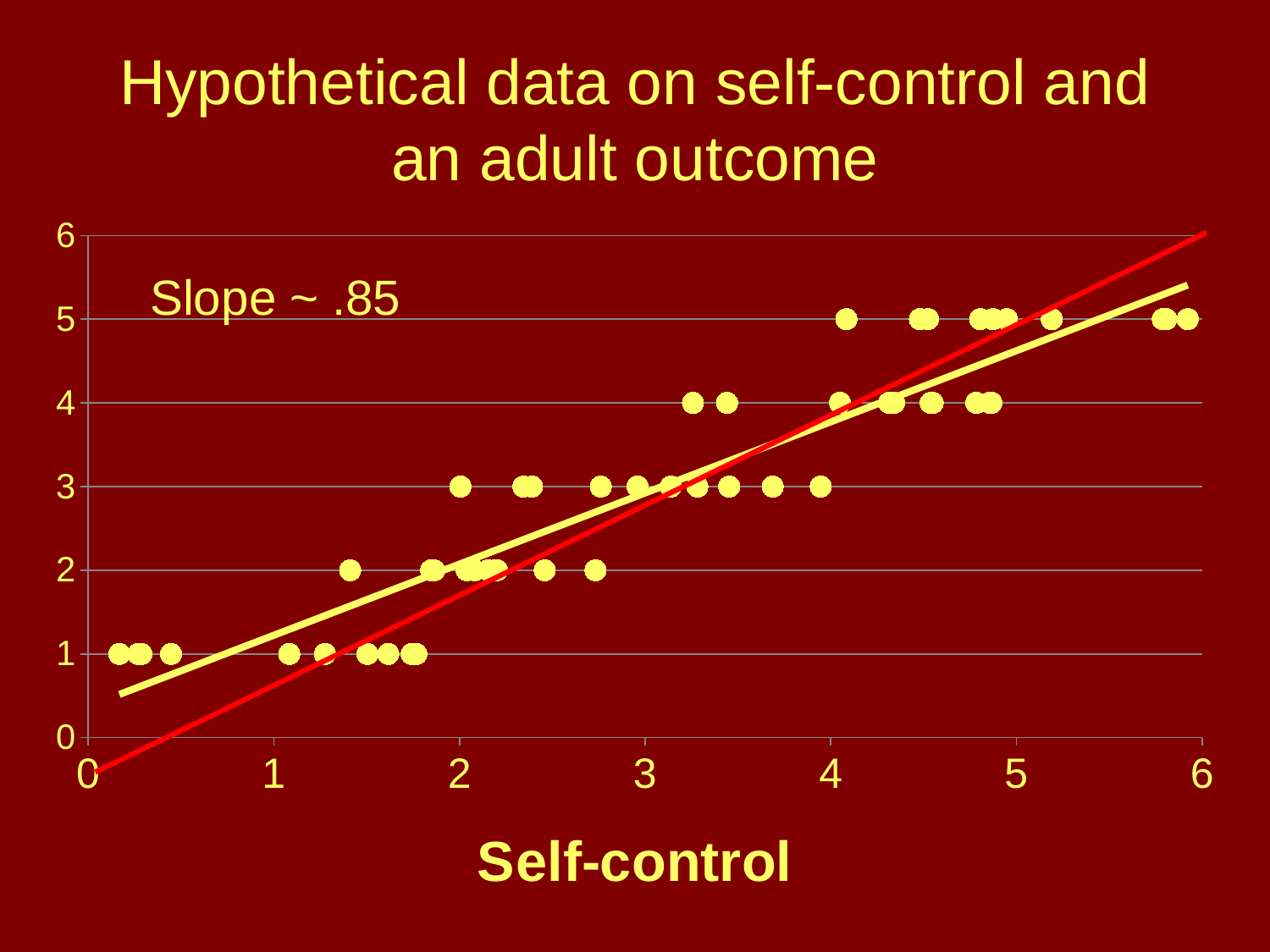

# Hypothetical data on self-control and an adult outcome

### Chart

| Category | X-Values2 |
|---|---|